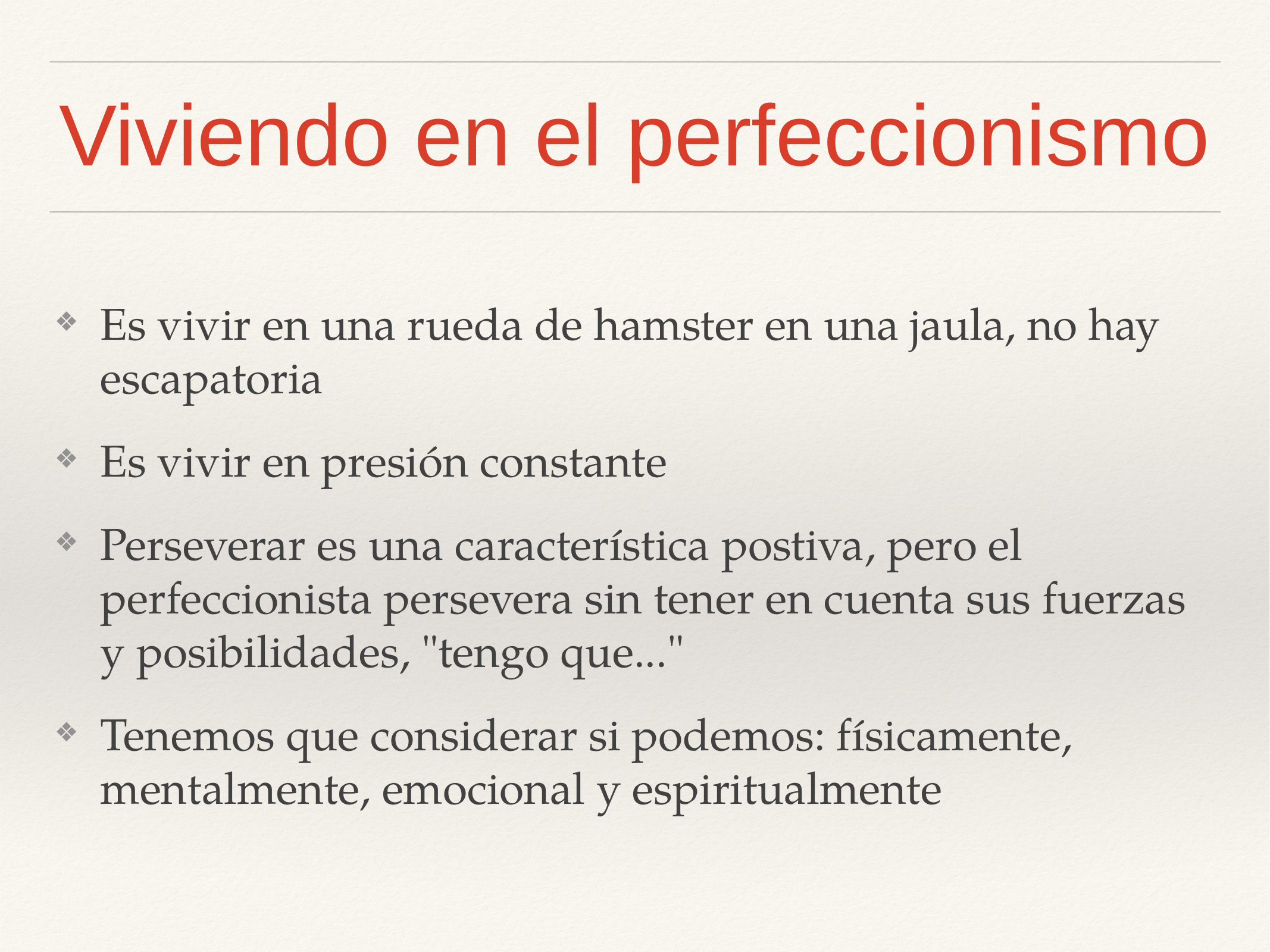

# Viviendo en el perfeccionismo
Es vivir en una rueda de hamster en una jaula, no hay escapatoria
Es vivir en presión constante
Perseverar es una característica postiva, pero el perfeccionista persevera sin tener en cuenta sus fuerzas y posibilidades, "tengo que..."
Tenemos que considerar si podemos: físicamente, mentalmente, emocional y espiritualmente